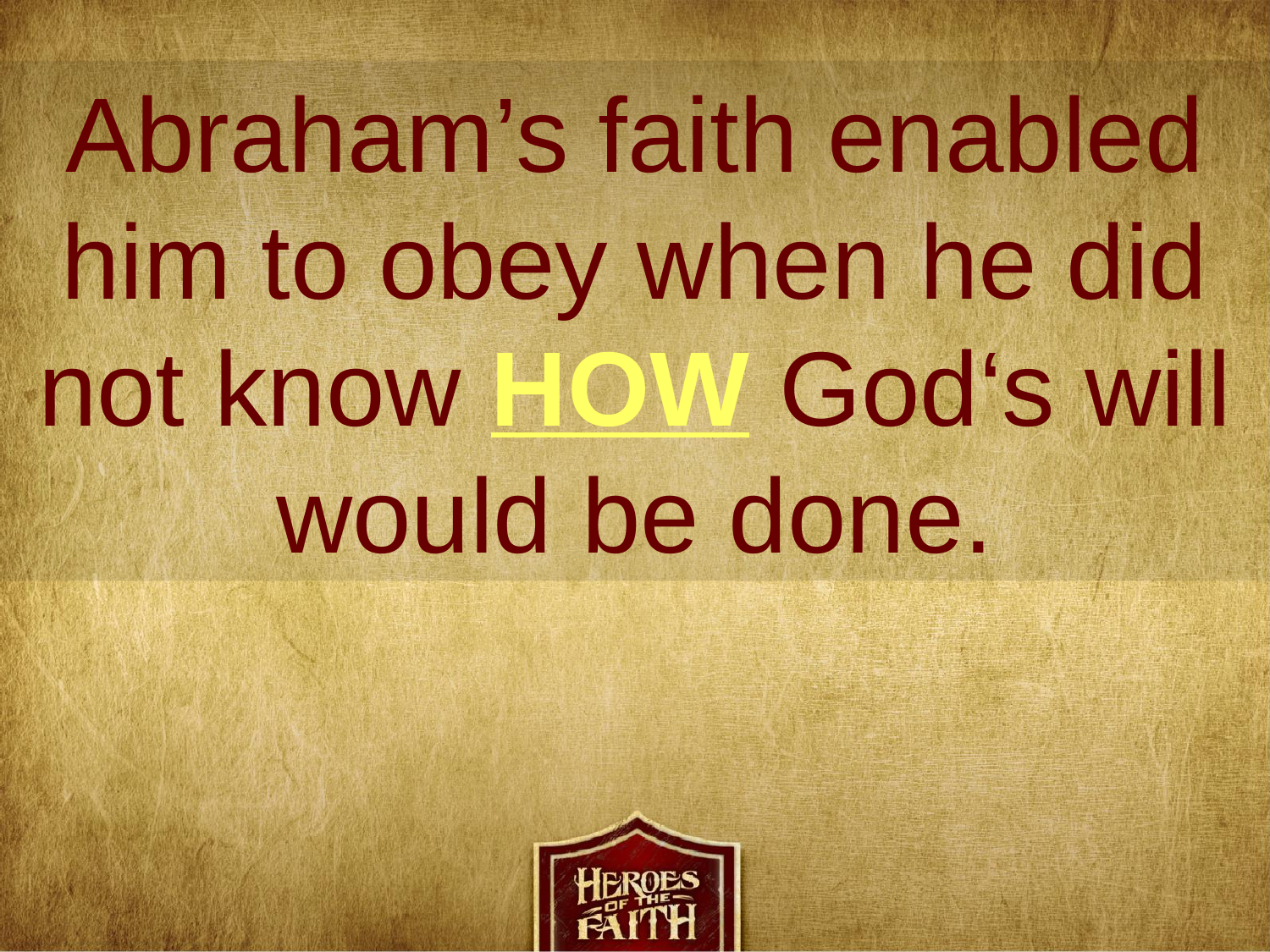

Abraham’s faith enabled him to obey when he did not know HOW God‘s will would be done.